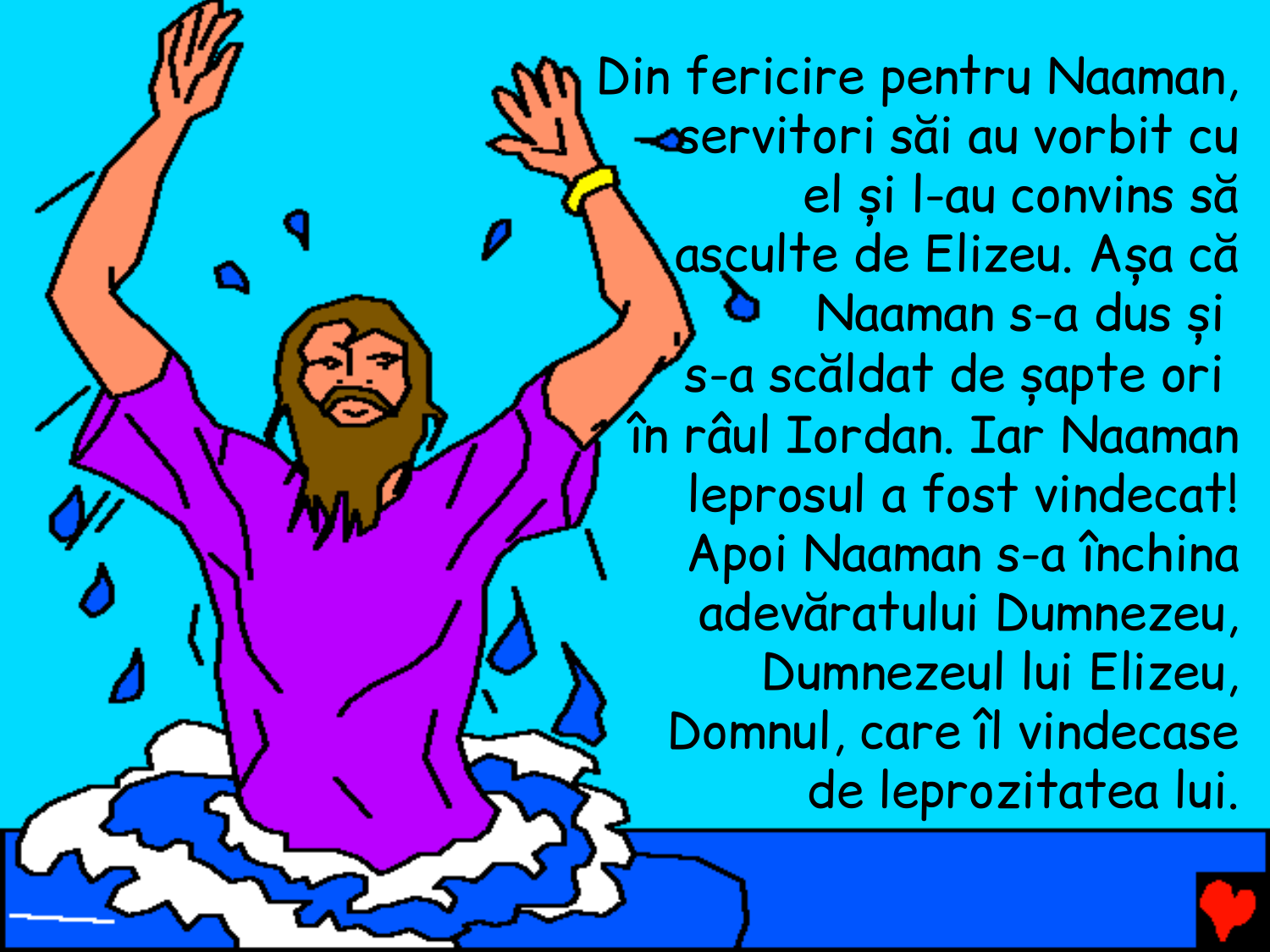

Din fericire pentru Naaman, servitori săi au vorbit cu el și l-au convins să asculte de Elizeu. Așa că Naaman s-a dus și
s-a scăldat de șapte ori
în râul Iordan. Iar Naaman leprosul a fost vindecat! Apoi Naaman s-a închina adevăratului Dumnezeu, Dumnezeul lui Elizeu, Domnul, care îl vindecase de leprozitatea lui.